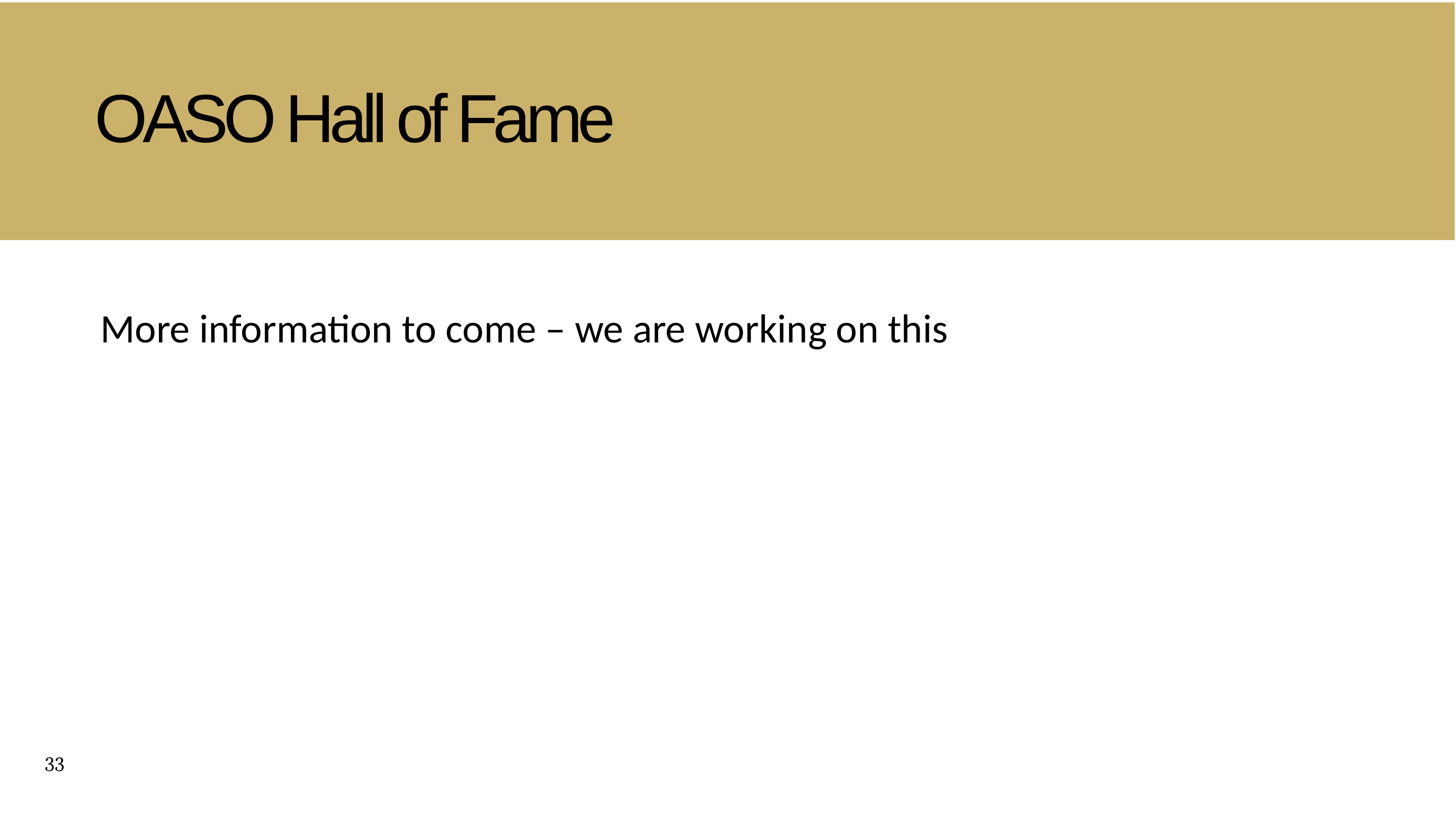

# OASO Hall of Fame
More information to come – we are working on this
33